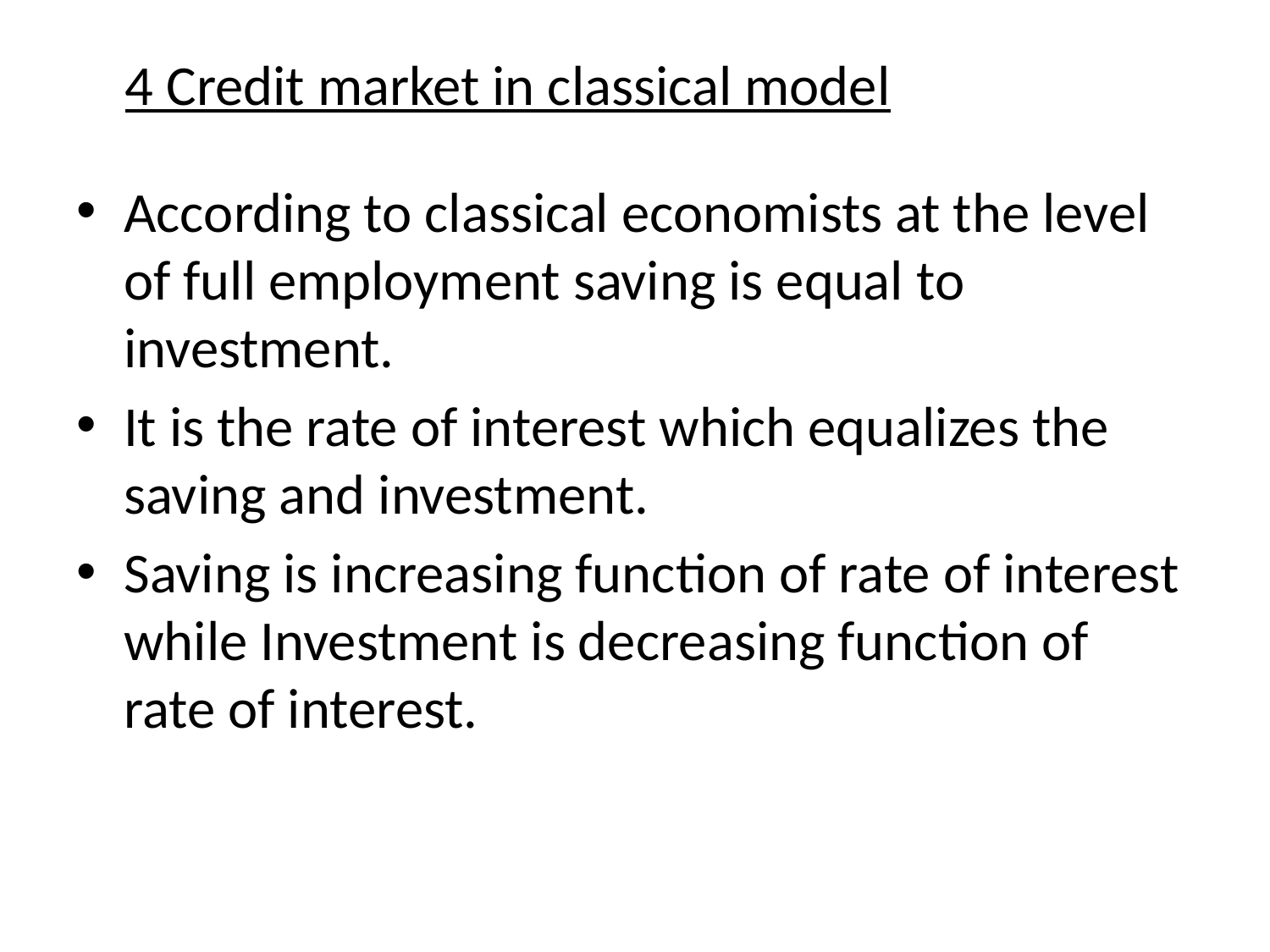

# 4 Credit market in classical model
According to classical economists at the level of full employment saving is equal to investment.
It is the rate of interest which equalizes the saving and investment.
Saving is increasing function of rate of interest while Investment is decreasing function of rate of interest.